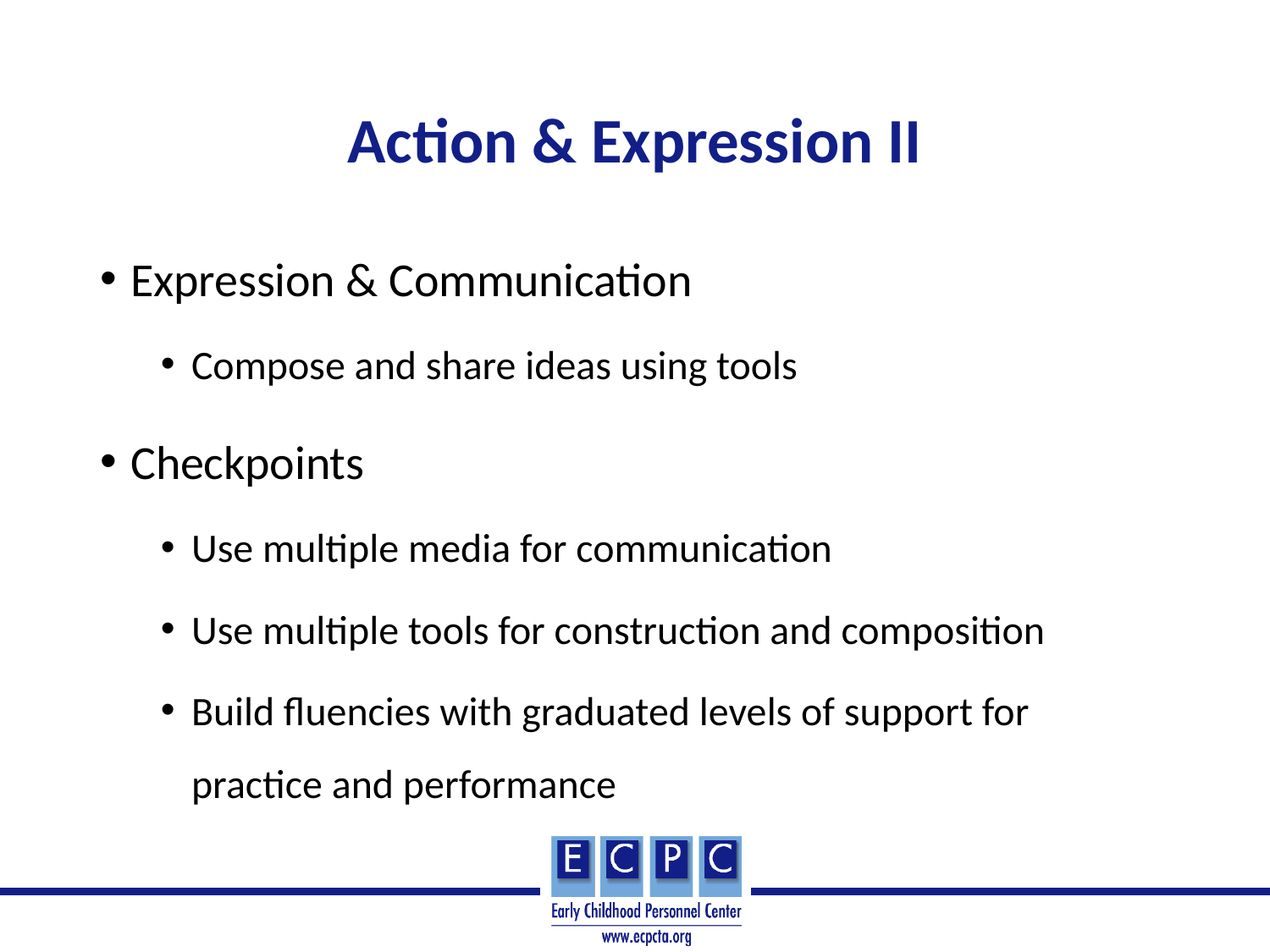

# Action & Expression II
Expression & Communication
Compose and share ideas using tools
Checkpoints
Use multiple media for communication
Use multiple tools for construction and composition
Build fluencies with graduated levels of support for practice and performance